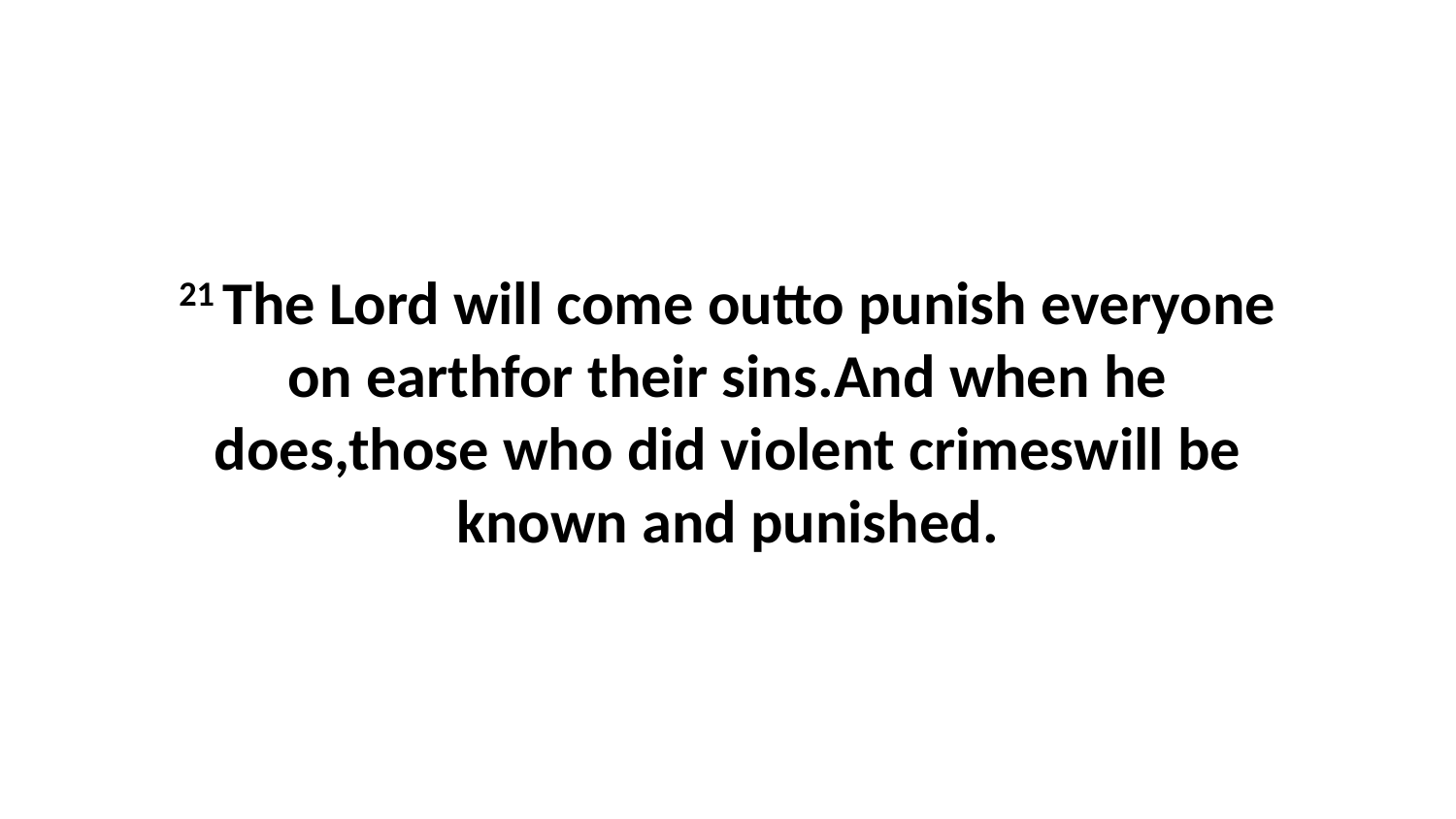

21 The Lord will come outto punish everyone on earthfor their sins.And when he does,those who did violent crimeswill be known and punished.